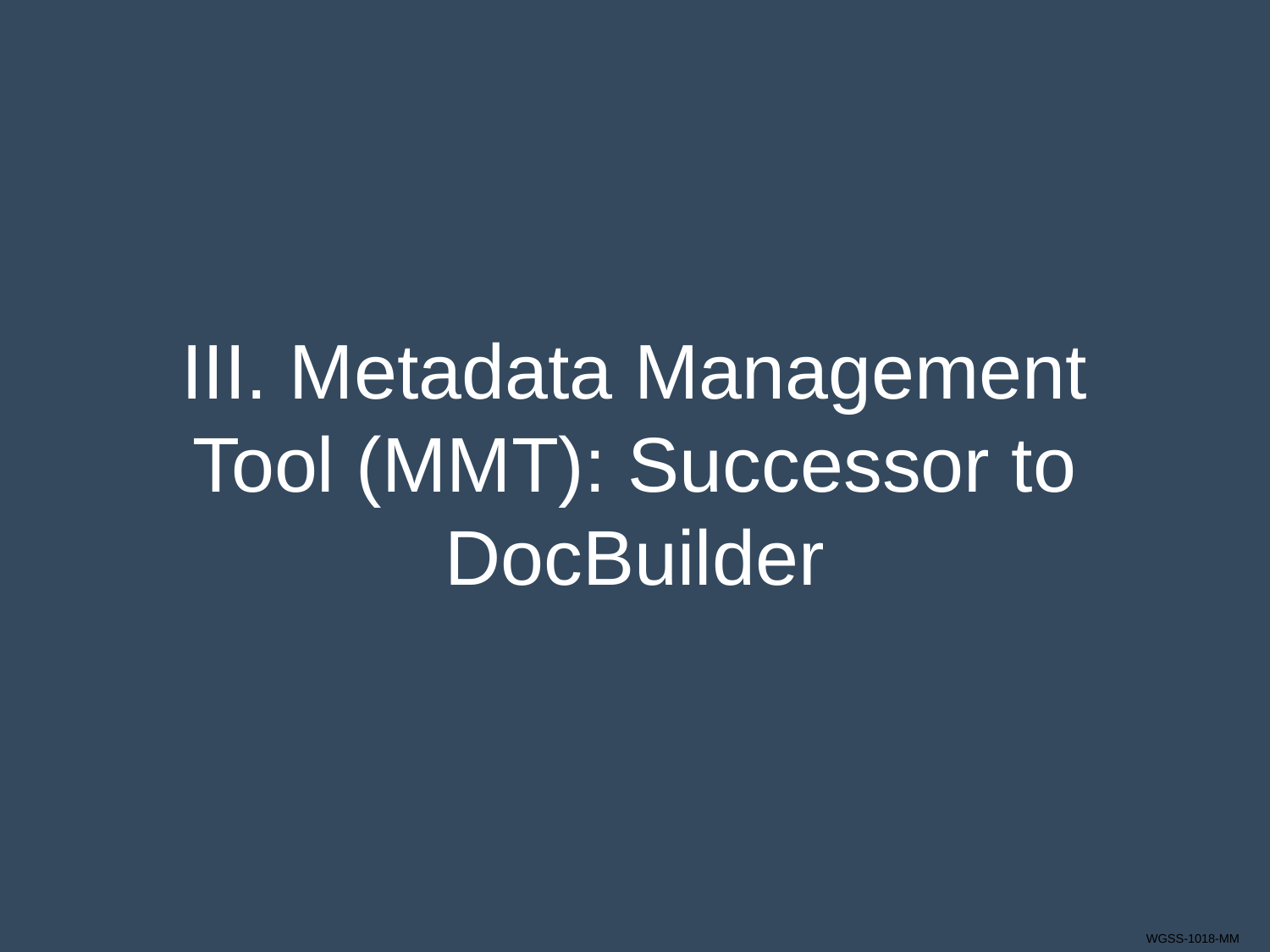

# III. Metadata Management Tool (MMT): Successor to DocBuilder